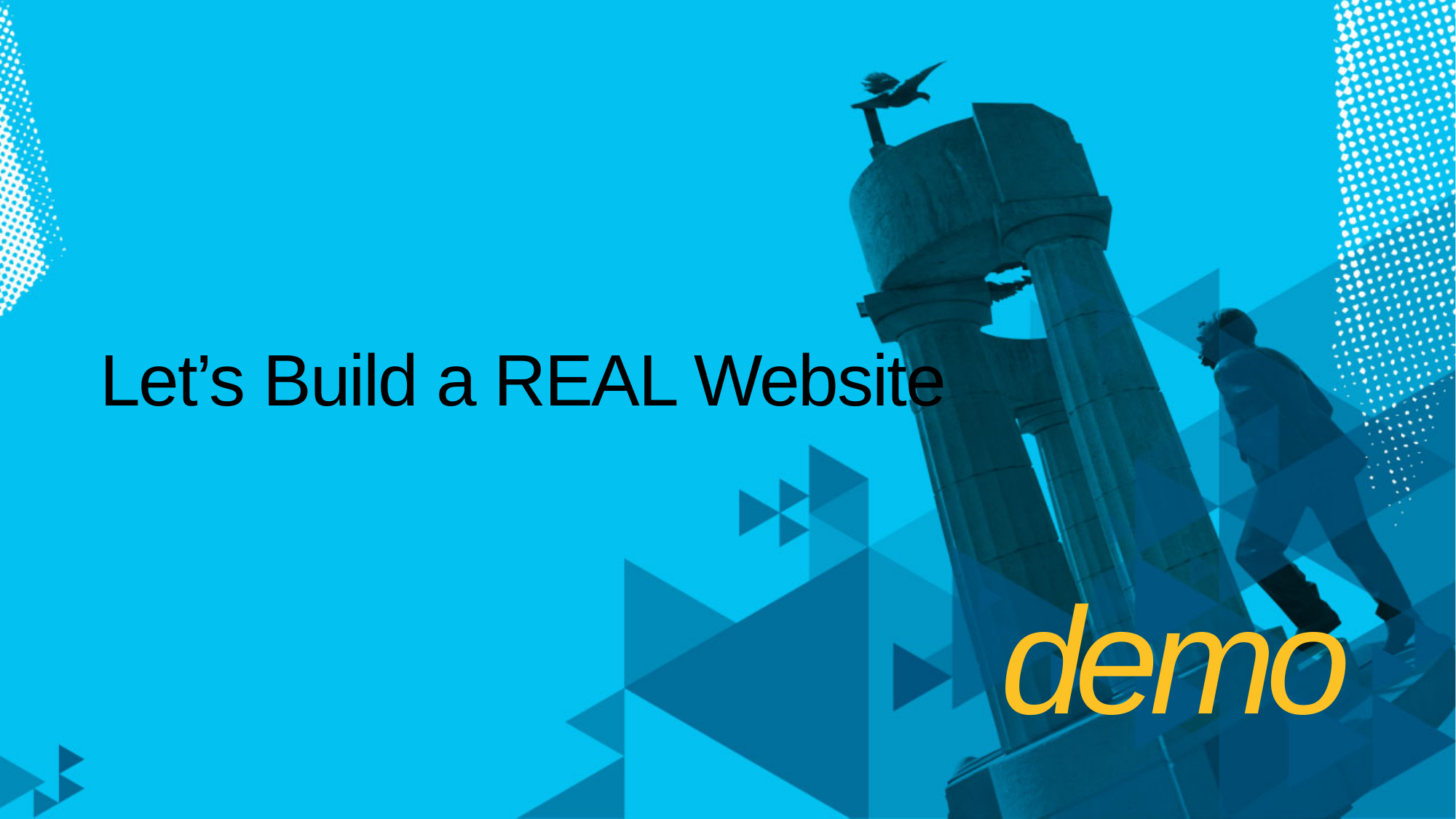

# Let’s Build a REAL Website

demo